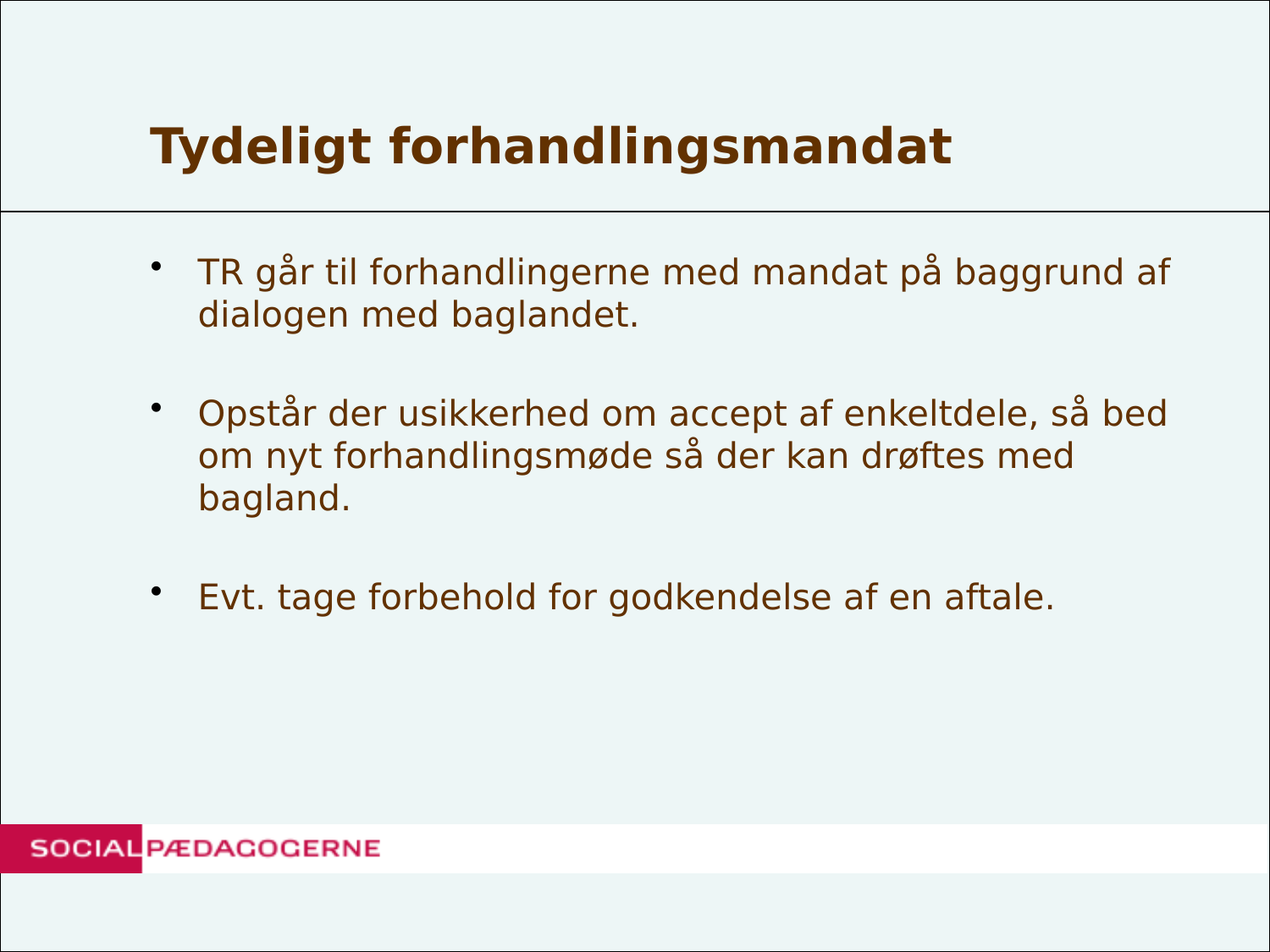

# Tydeligt forhandlingsmandat
TR går til forhandlingerne med mandat på baggrund af dialogen med baglandet.

Opstår der usikkerhed om accept af enkeltdele, så bed om nyt forhandlingsmøde så der kan drøftes med bagland.

Evt. tage forbehold for godkendelse af en aftale.